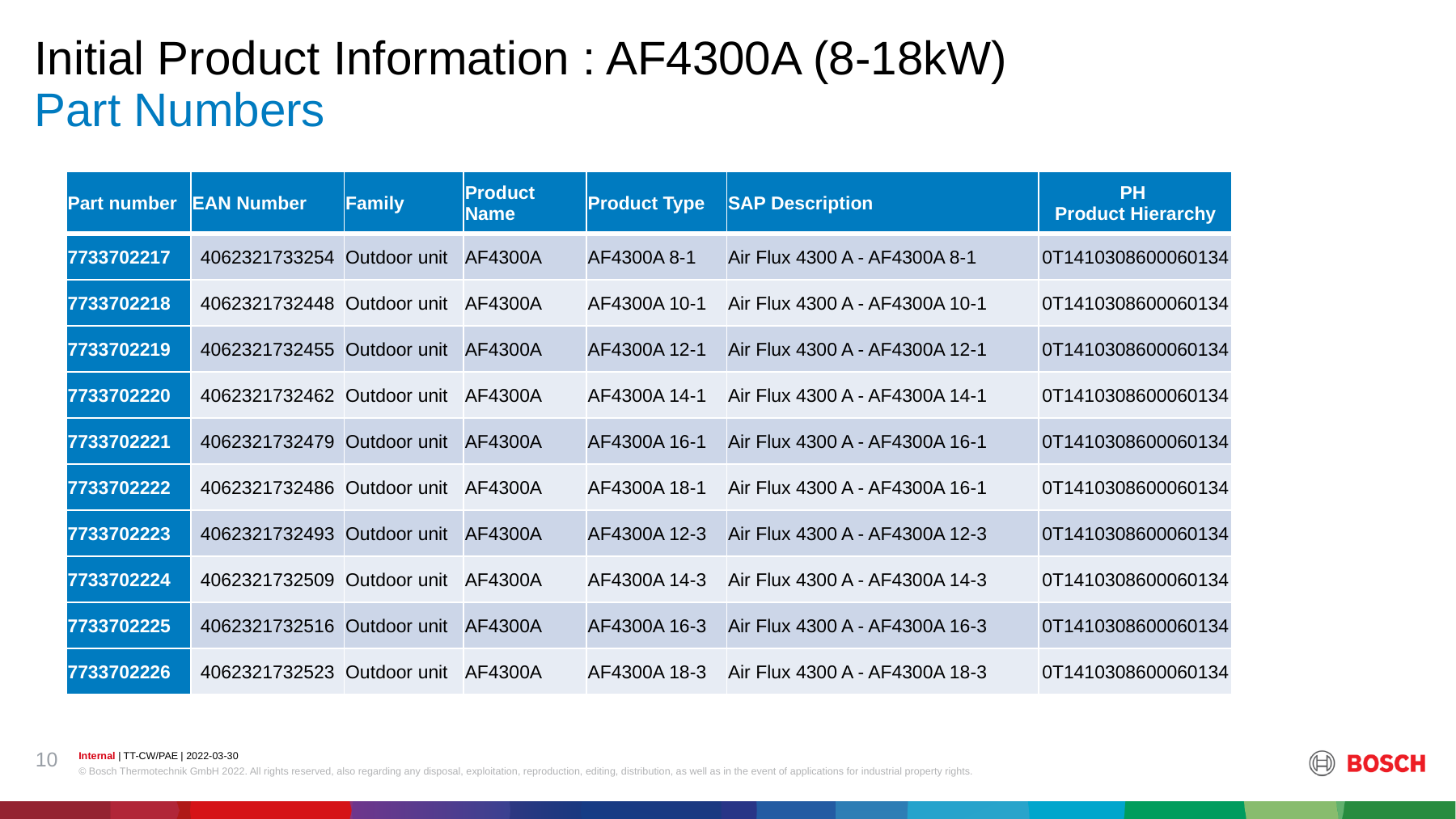

Initial Product Information : AF4300A (8-18kW)
# Part Numbers
| Part number | EAN Number | Family | Product Name | Product Type | SAP Description | PH Product Hierarchy |
| --- | --- | --- | --- | --- | --- | --- |
| 7733702217 | 4062321733254 | Outdoor unit | AF4300A | AF4300A 8-1 | Air Flux 4300 A - AF4300A 8-1 | 0T1410308600060134 |
| 7733702218 | 4062321732448 | Outdoor unit | AF4300A | AF4300A 10-1 | Air Flux 4300 A - AF4300A 10-1 | 0T1410308600060134 |
| 7733702219 | 4062321732455 | Outdoor unit | AF4300A | AF4300A 12-1 | Air Flux 4300 A - AF4300A 12-1 | 0T1410308600060134 |
| 7733702220 | 4062321732462 | Outdoor unit | AF4300A | AF4300A 14-1 | Air Flux 4300 A - AF4300A 14-1 | 0T1410308600060134 |
| 7733702221 | 4062321732479 | Outdoor unit | AF4300A | AF4300A 16-1 | Air Flux 4300 A - AF4300A 16-1 | 0T1410308600060134 |
| 7733702222 | 4062321732486 | Outdoor unit | AF4300A | AF4300A 18-1 | Air Flux 4300 A - AF4300A 16-1 | 0T1410308600060134 |
| 7733702223 | 4062321732493 | Outdoor unit | AF4300A | AF4300A 12-3 | Air Flux 4300 A - AF4300A 12-3 | 0T1410308600060134 |
| 7733702224 | 4062321732509 | Outdoor unit | AF4300A | AF4300A 14-3 | Air Flux 4300 A - AF4300A 14-3 | 0T1410308600060134 |
| 7733702225 | 4062321732516 | Outdoor unit | AF4300A | AF4300A 16-3 | Air Flux 4300 A - AF4300A 16-3 | 0T1410308600060134 |
| 7733702226 | 4062321732523 | Outdoor unit | AF4300A | AF4300A 18-3 | Air Flux 4300 A - AF4300A 18-3 | 0T1410308600060134 |
10